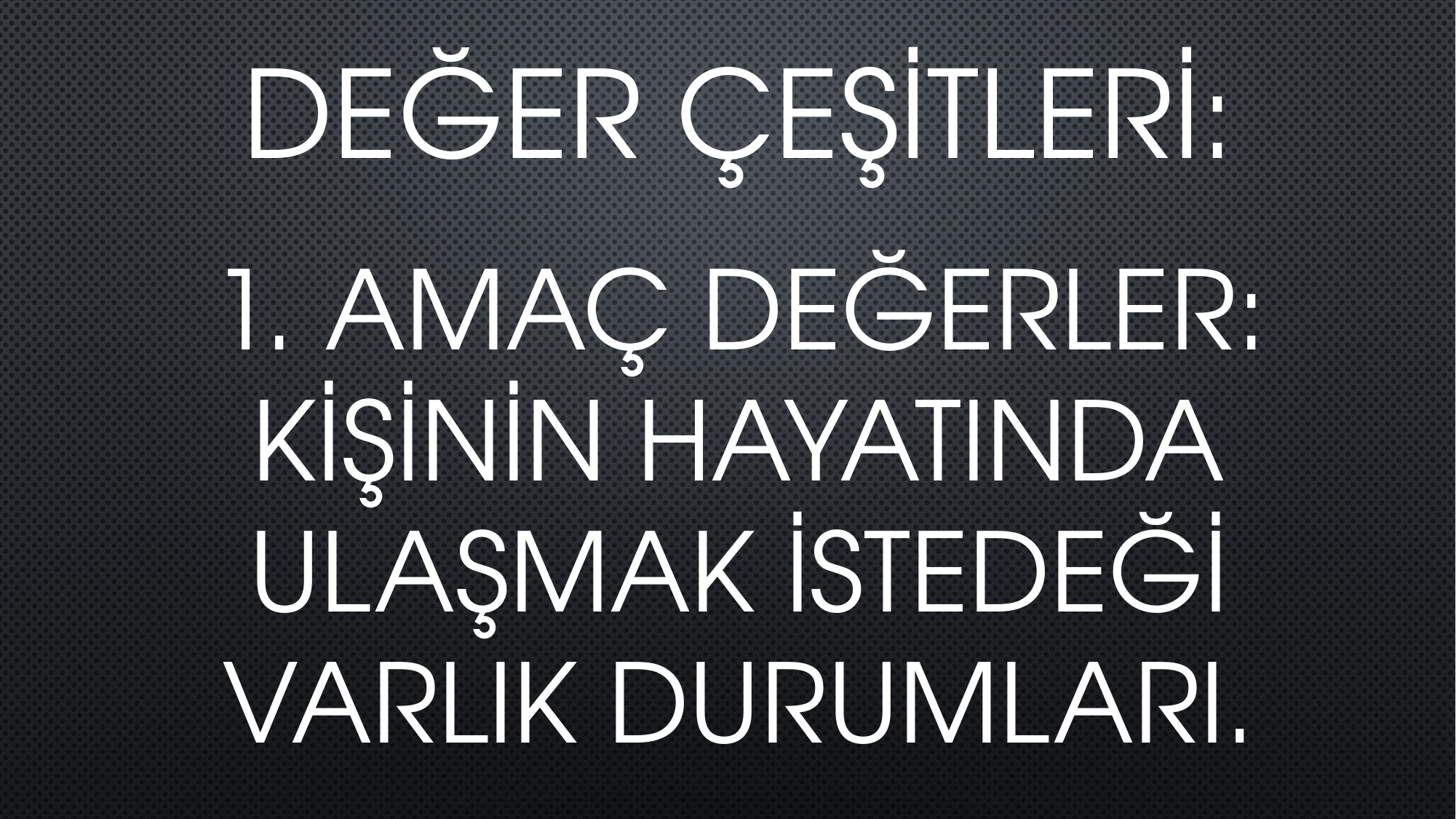

DEĞER ÇEŞİTLERİ:

1. AMAÇ DEĞERLER: KİŞİNİN HAYATINDA ULAŞMAK İSTEDEĞİ VARLIK DURUMLARI.